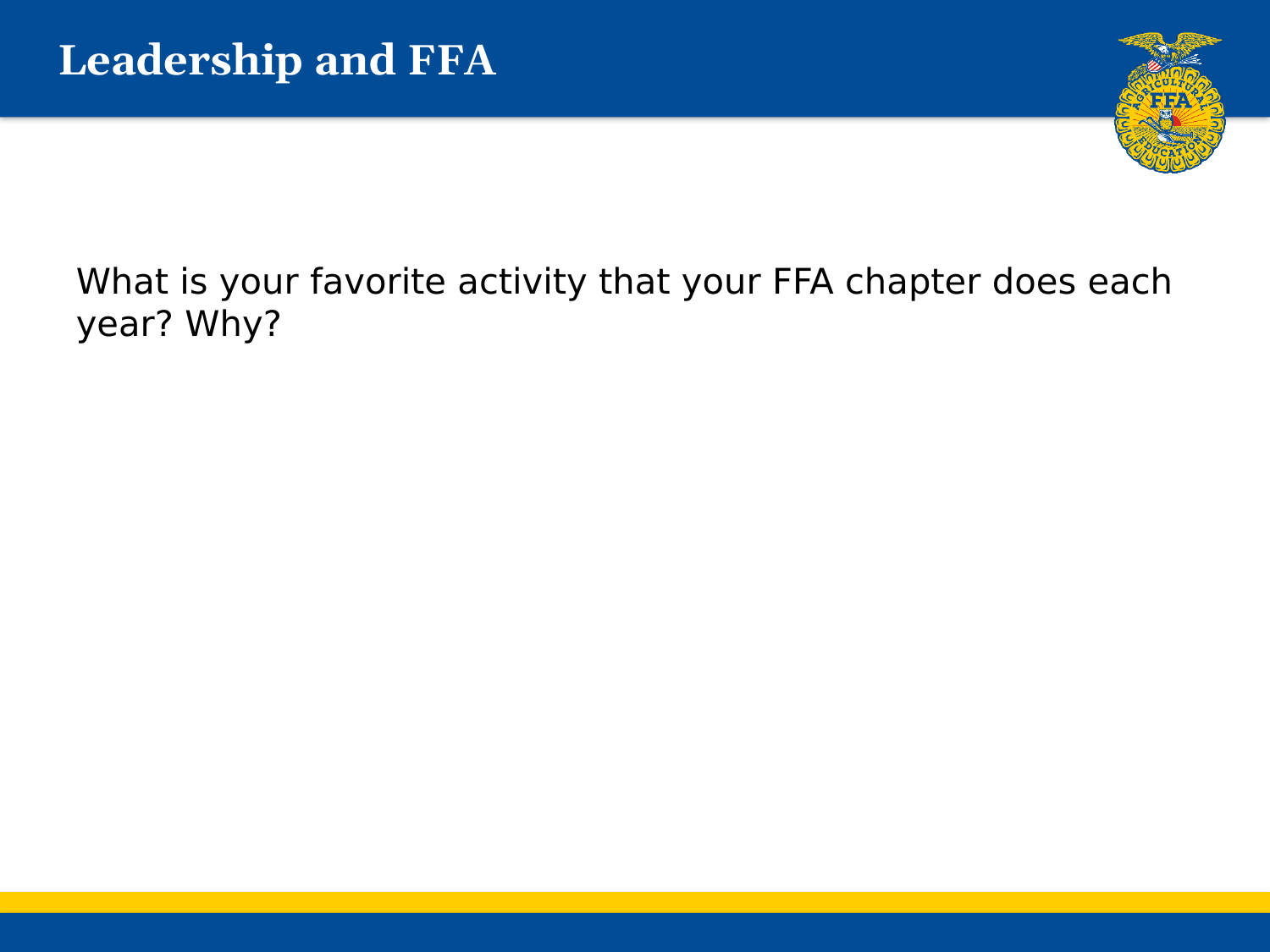

# Leadership and FFA
What is your favorite activity that your FFA chapter does each year? Why?